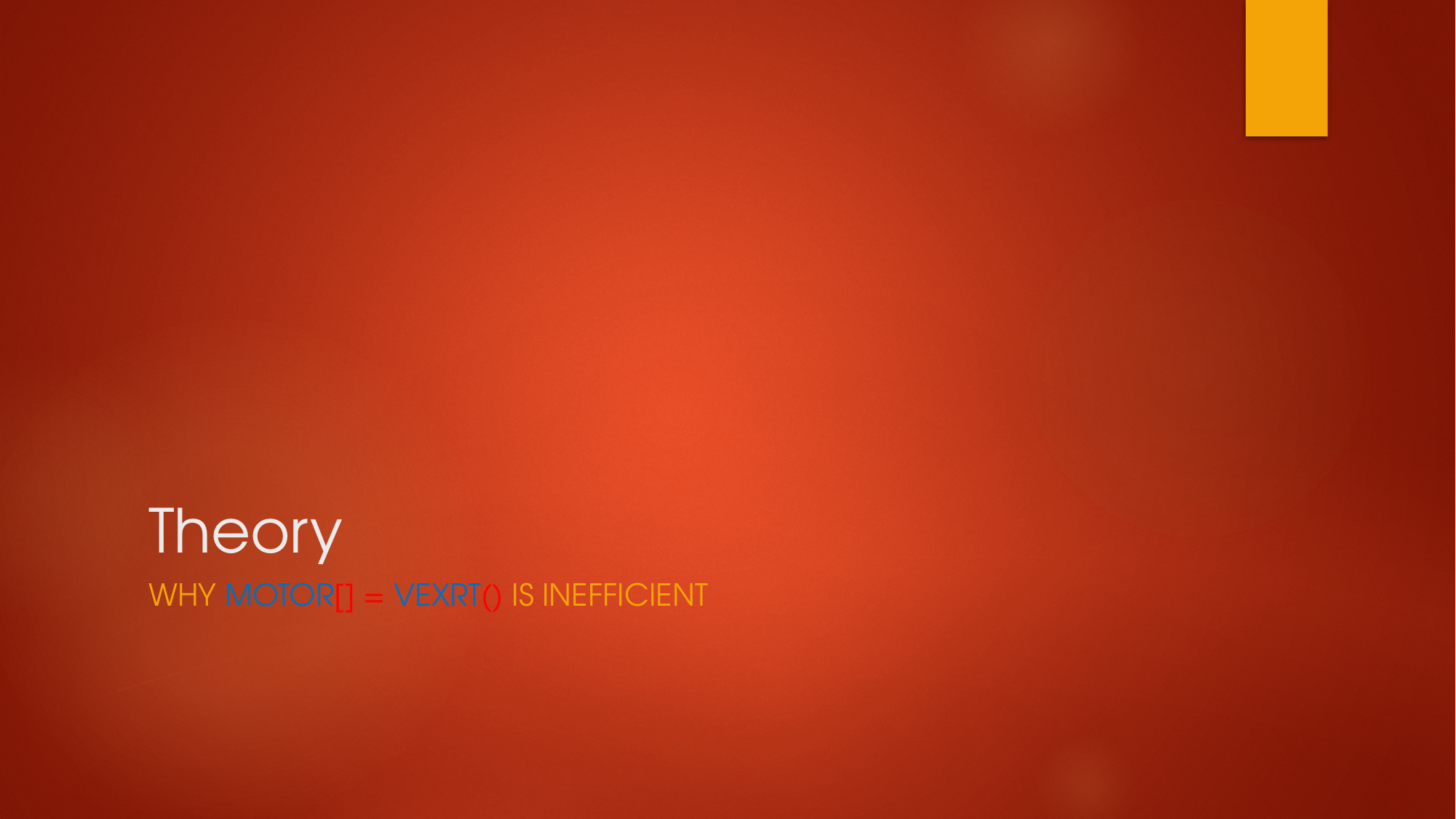

# Theory
Why MOTOR[] = VEXRT() is Inefficient